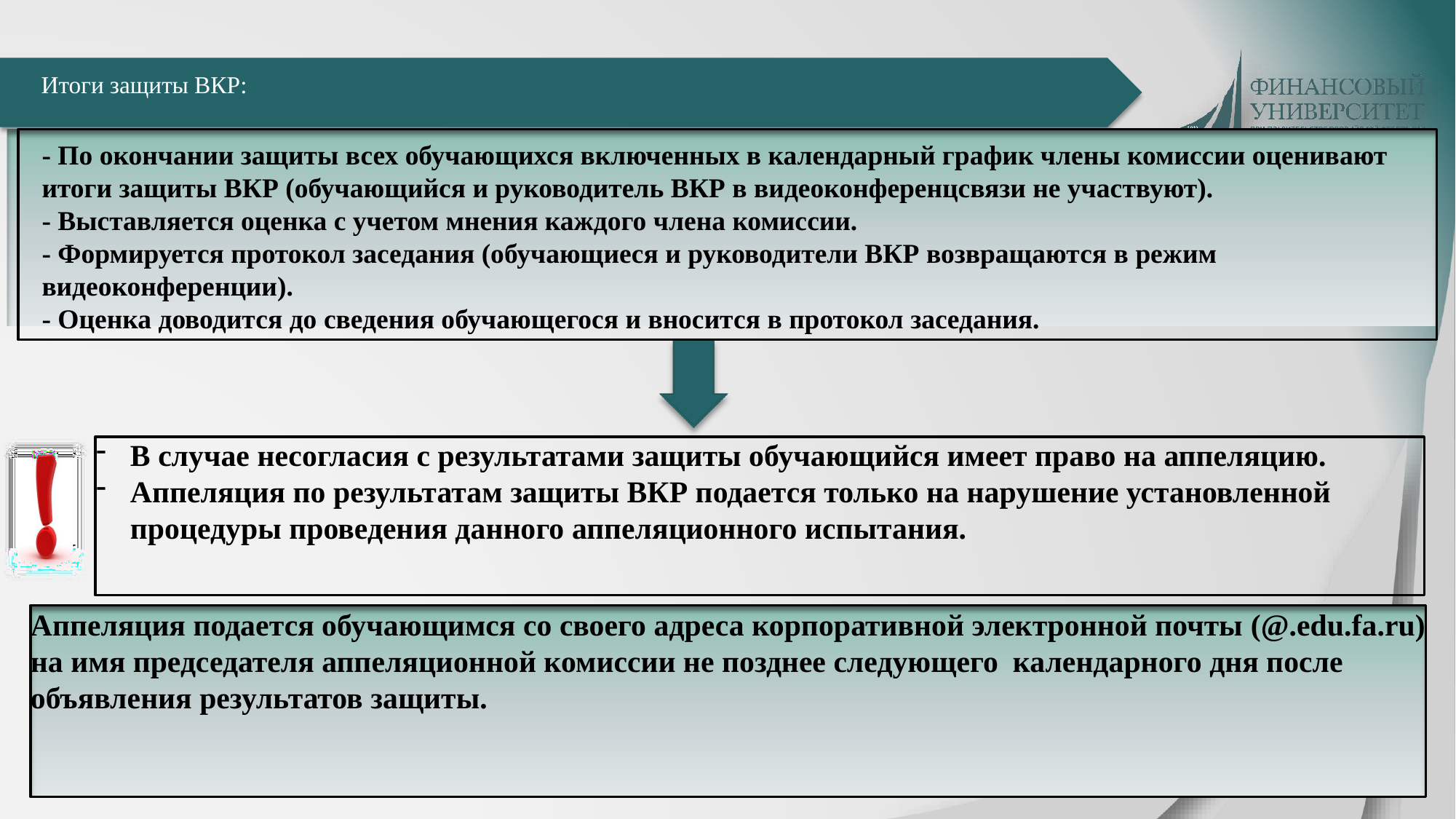

Итоги защиты ВКР:
# - По окончании защиты всех обучающихся включенных в календарный график члены комиссии оценивают итоги защиты ВКР (обучающийся и руководитель ВКР в видеоконференцсвязи не участвуют). - Выставляется оценка с учетом мнения каждого члена комиссии. - Формируется протокол заседания (обучающиеся и руководители ВКР возвращаются в режим видеоконференции). - Оценка доводится до сведения обучающегося и вносится в протокол заседания.

В случае несогласия с результатами защиты обучающийся имеет право на аппеляцию.
Аппеляция по результатам защиты ВКР подается только на нарушение установленной процедуры проведения данного аппеляционного испытания.

Аппеляция подается обучающимся со своего адреса корпоративной электронной почты (@.edu.fa.ru) на имя председателя аппеляционной комиссии не позднее следующего 	календарного дня после объявления результатов защиты.